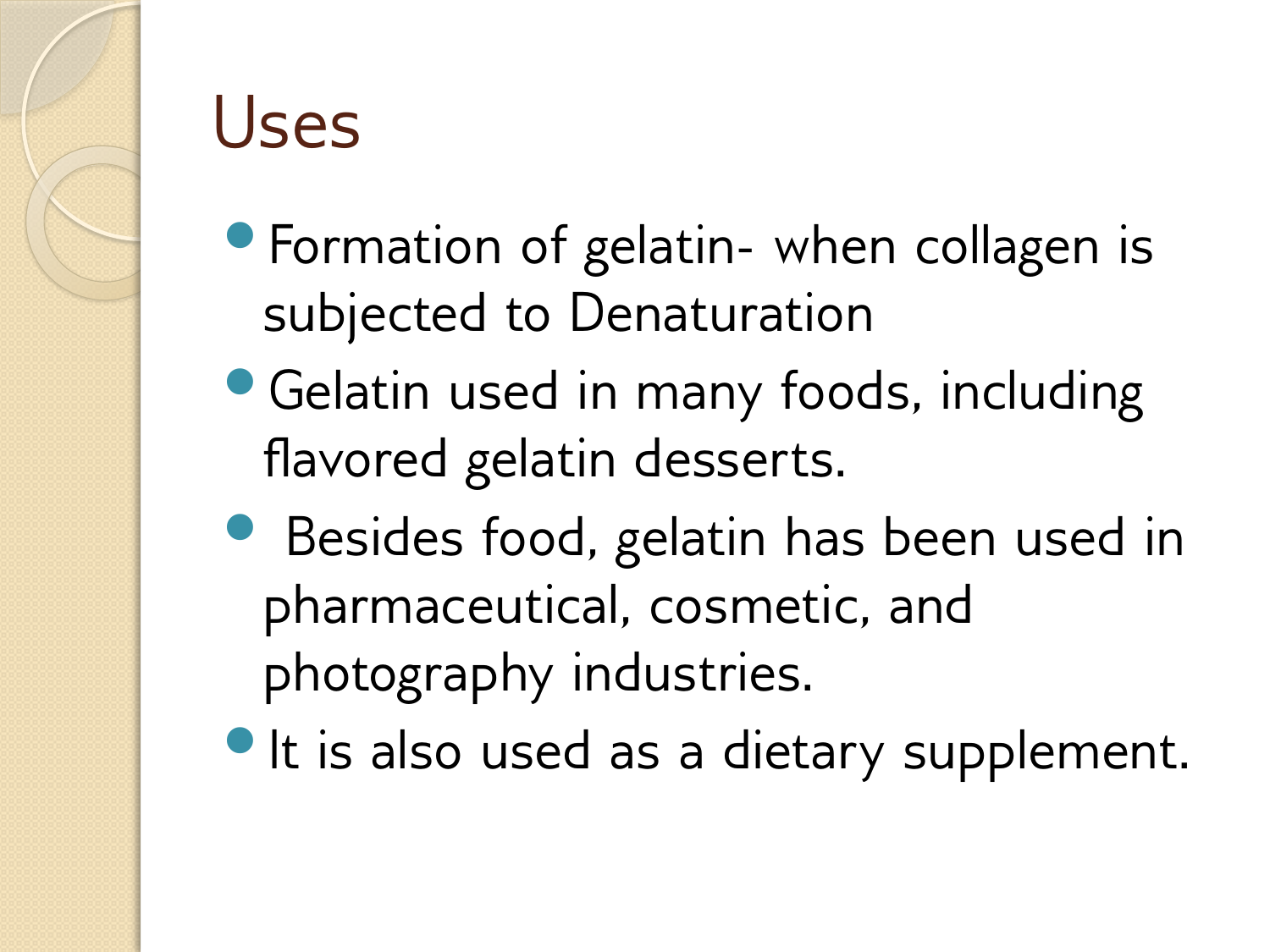

# Uses
Formation of gelatin- when collagen is subjected to Denaturation
Gelatin used in many foods, including flavored gelatin desserts.
 Besides food, gelatin has been used in pharmaceutical, cosmetic, and photography industries.
It is also used as a dietary supplement.